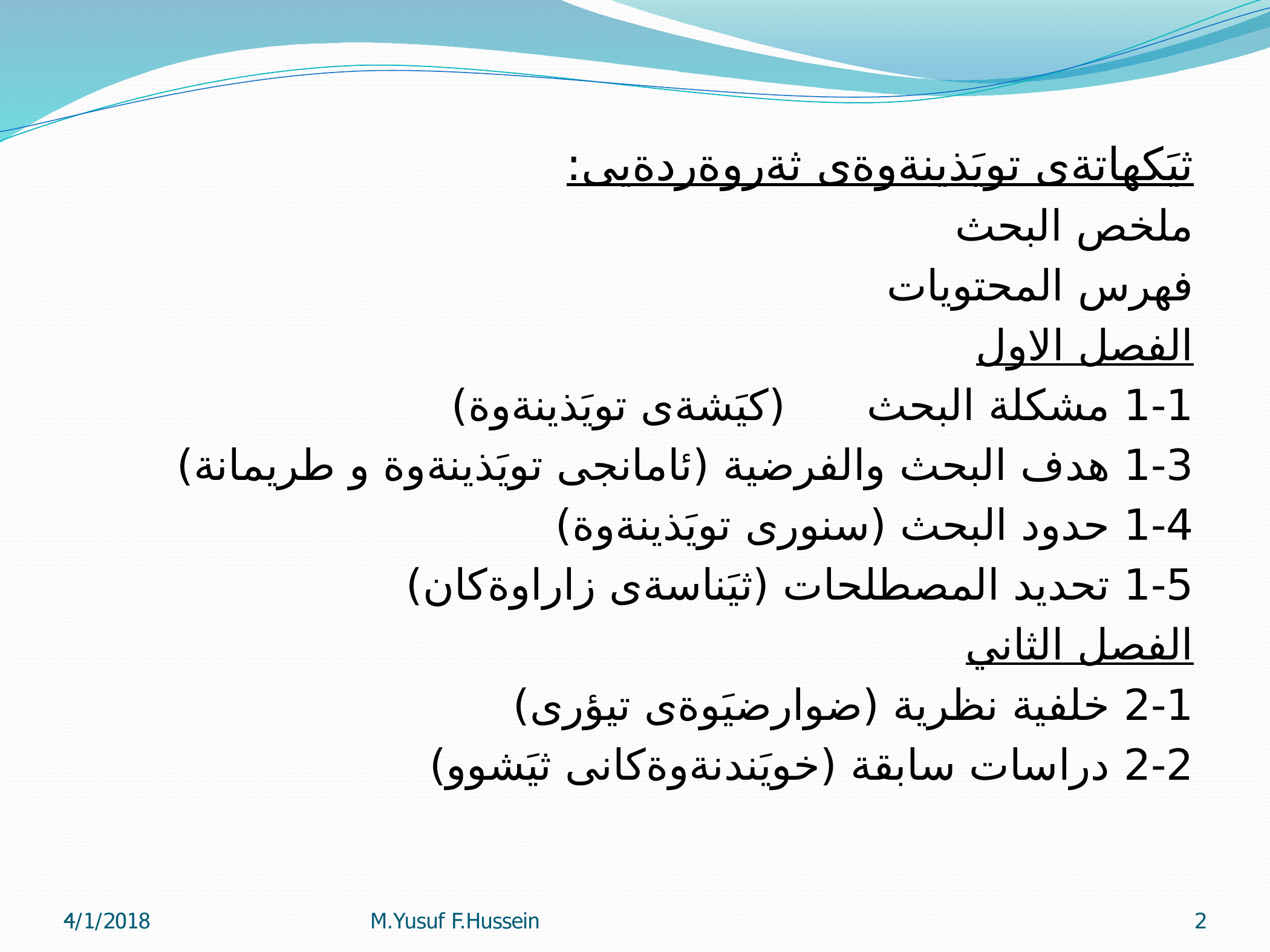

ثيَكهاتةى تويَذينةوةى ثةروةردةيى:
ملخص البحث
فهرس المحتويات
الفصل الاول
1-1 مشكلة البحث      (كيَشةى تويَذينةوة)
1-3 هدف البحث والفرضية (ئامانجى تويَذينةوة و طريمانة)
1-4 حدود البحث (سنورى تويَذينةوة)
1-5 تحديد المصطلحات (ثيَناسةى زاراوةكان)
الفصل الثاني
2-1 خلفية نظرية (ضوارضيَوةى تيؤرى)
2-2 دراسات سابقة (خويَندنةوةكانى ثيَشوو)
4/1/2018
M.Yusuf F.Hussein
2